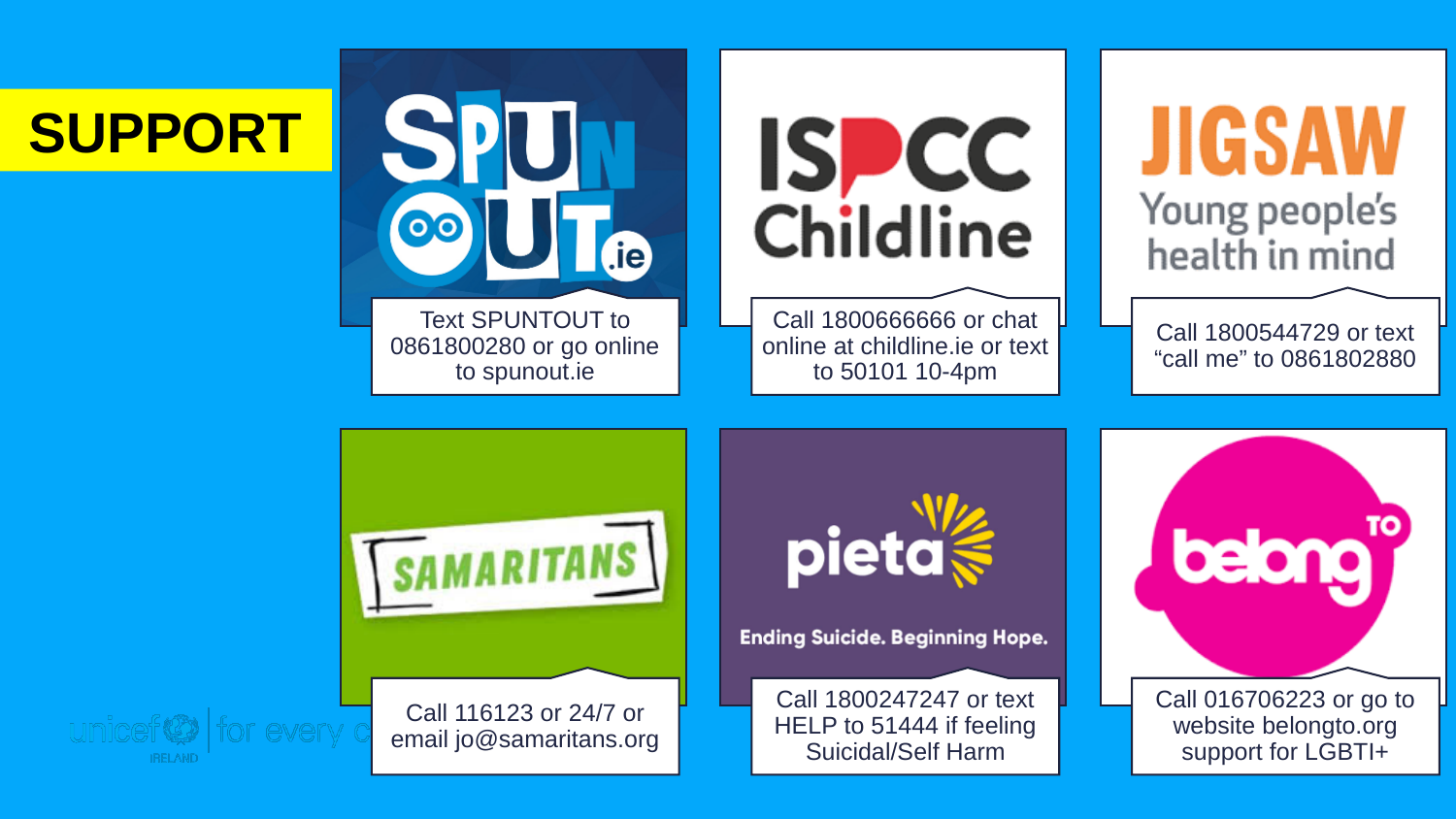

Text SPUNTOUT to 0861800280 or go online to spunout.ie
Call 1800666666 or chat online at childline.ie or text to 50101 10-4pm
Call 1800544729 or text “call me” to 0861802880
Call 116123 or 24/7 or email jo@samaritans.org
Call 1800247247 or text HELP to 51444 if feeling Suicidal/Self Harm
Call 016706223 or go to website belongto.org support for LGBTI+
 SUPPORT